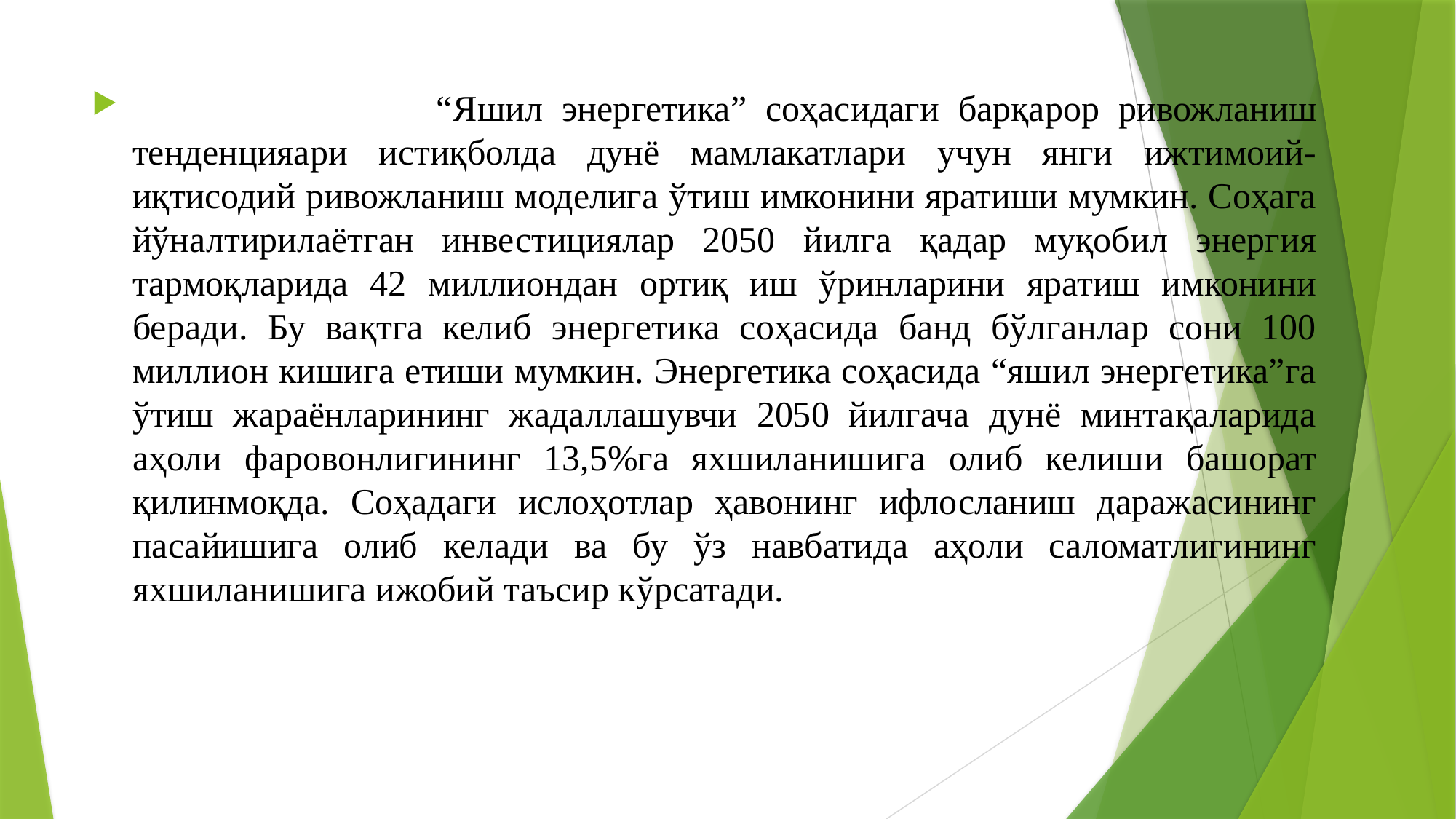

“Яшил энергетика” соҳасидаги барқарор ривожланиш тенденцияари истиқболда дунё мамлакатлари учун янги ижтимоий-иқтисодий ривожланиш моделига ўтиш имконини яратиши мумкин. Соҳага йўналтирилаётган инвестициялар 2050 йилга қадар муқобил энергия тармоқларида 42 миллиондан ортиқ иш ўринларини яратиш имконини беради. Бу вақтга келиб энергетика соҳасида банд бўлганлар сони 100 миллион кишига етиши мумкин. Энергетика соҳасида “яшил энергетика”га ўтиш жараёнларининг жадаллашувчи 2050 йилгача дунё минтақаларида аҳоли фаровонлигининг 13,5%га яхшиланишига олиб келиши башорат қилинмоқда. Соҳадаги ислоҳотлар ҳавонинг ифлосланиш даражасининг пасайишига олиб келади ва бу ўз навбатида аҳоли саломатлигининг яхшиланишига ижобий таъсир кўрсатади.